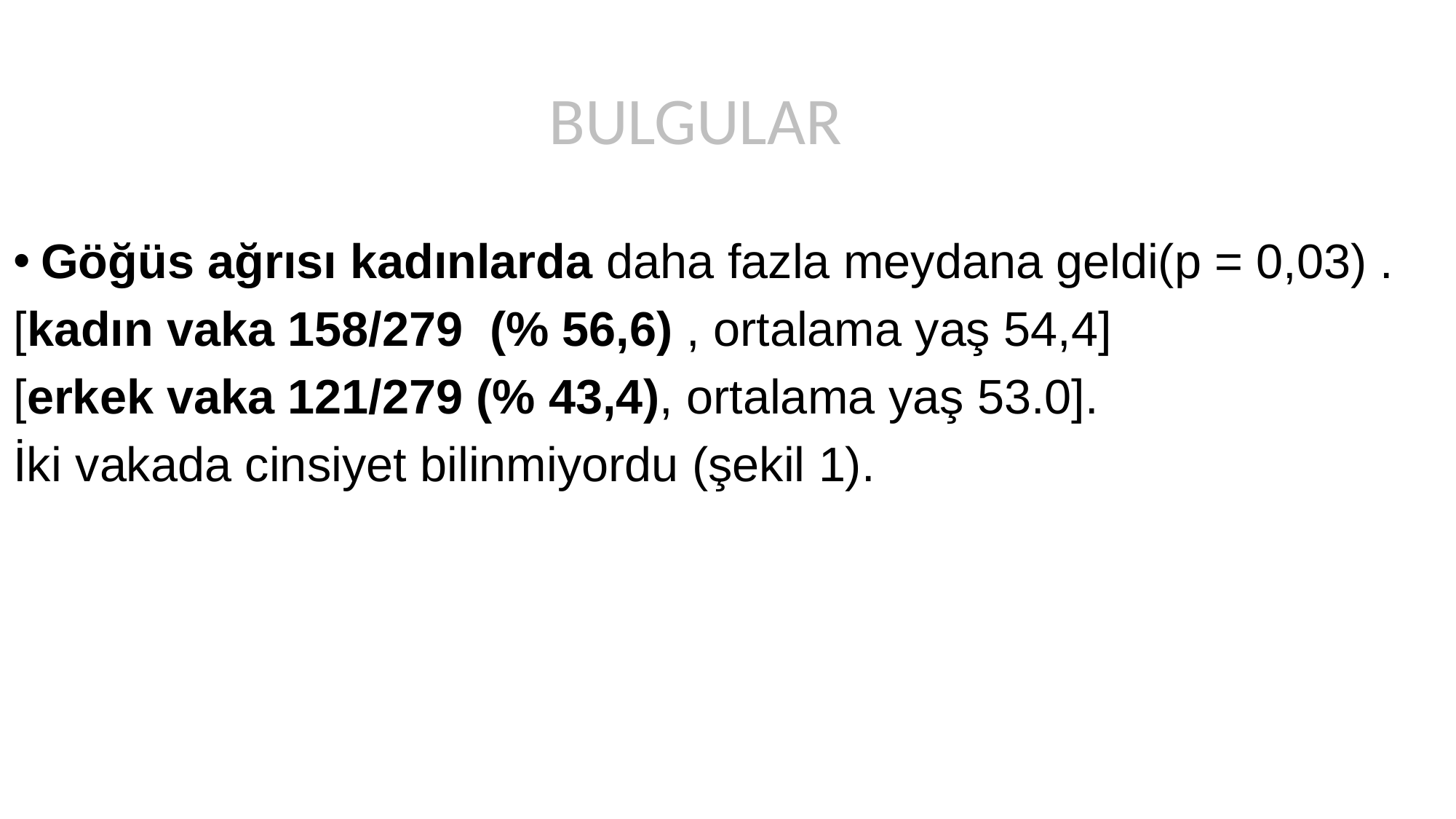

# BULGULAR
Göğüs ağrısı kadınlarda daha fazla meydana geldi(p = 0,03) .
[kadın vaka 158/279  (% 56,6) , ortalama yaş 54,4]
[erkek vaka 121/279 (% 43,4), ortalama yaş 53.0].
İki vakada cinsiyet bilinmiyordu (şekil 1).